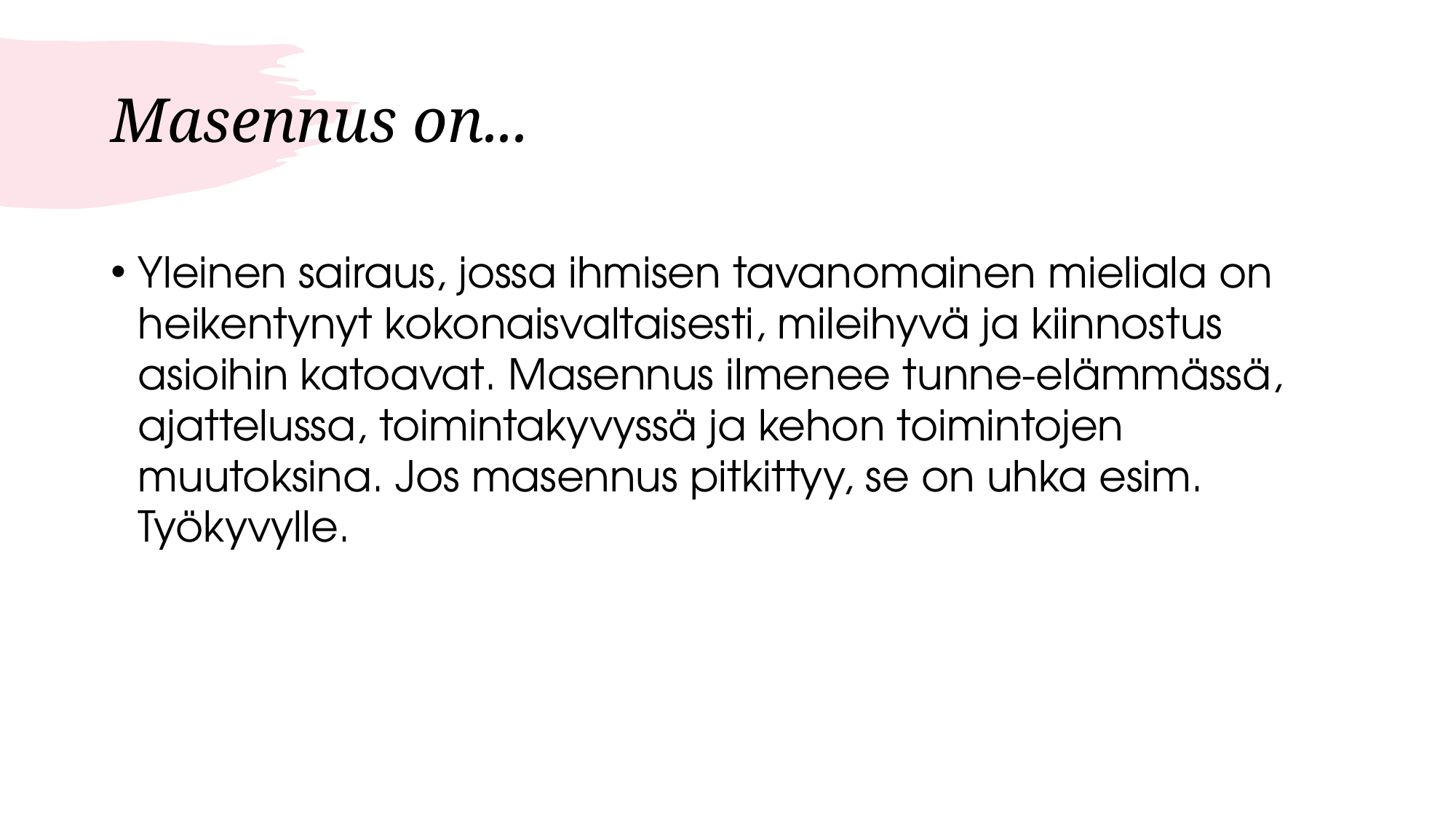

# Masennus on...
Yleinen sairaus, jossa ihmisen tavanomainen mieliala on heikentynyt kokonaisvaltaisesti, mileihyvä ja kiinnostus asioihin katoavat. Masennus ilmenee tunne-elämmässä, ajattelussa, toimintakyvyssä ja kehon toimintojen muutoksina. Jos masennus pitkittyy, se on uhka esim. Työkyvylle.